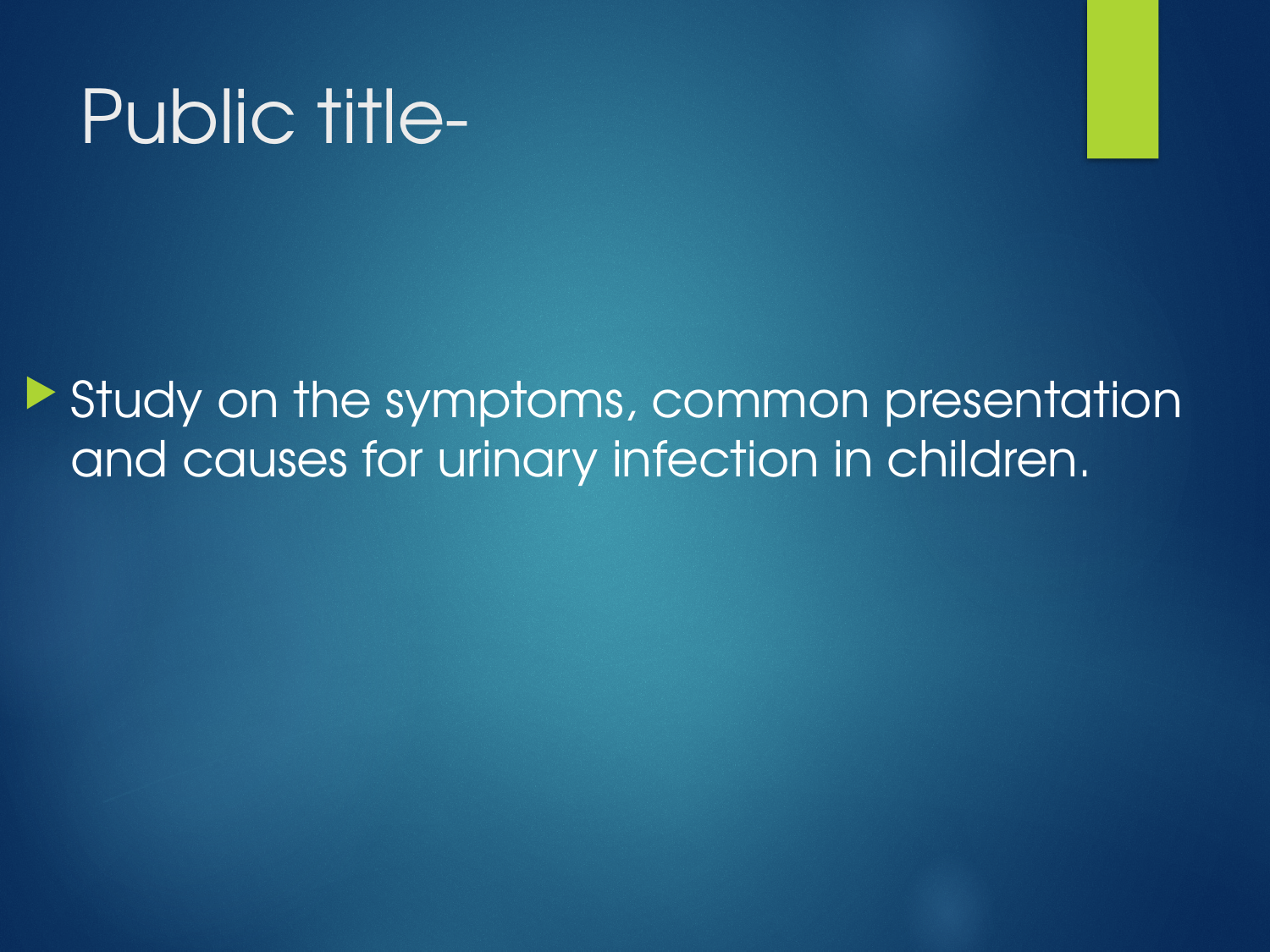

# Public title-

Study on the symptoms, common presentation and causes for urinary infection in children.